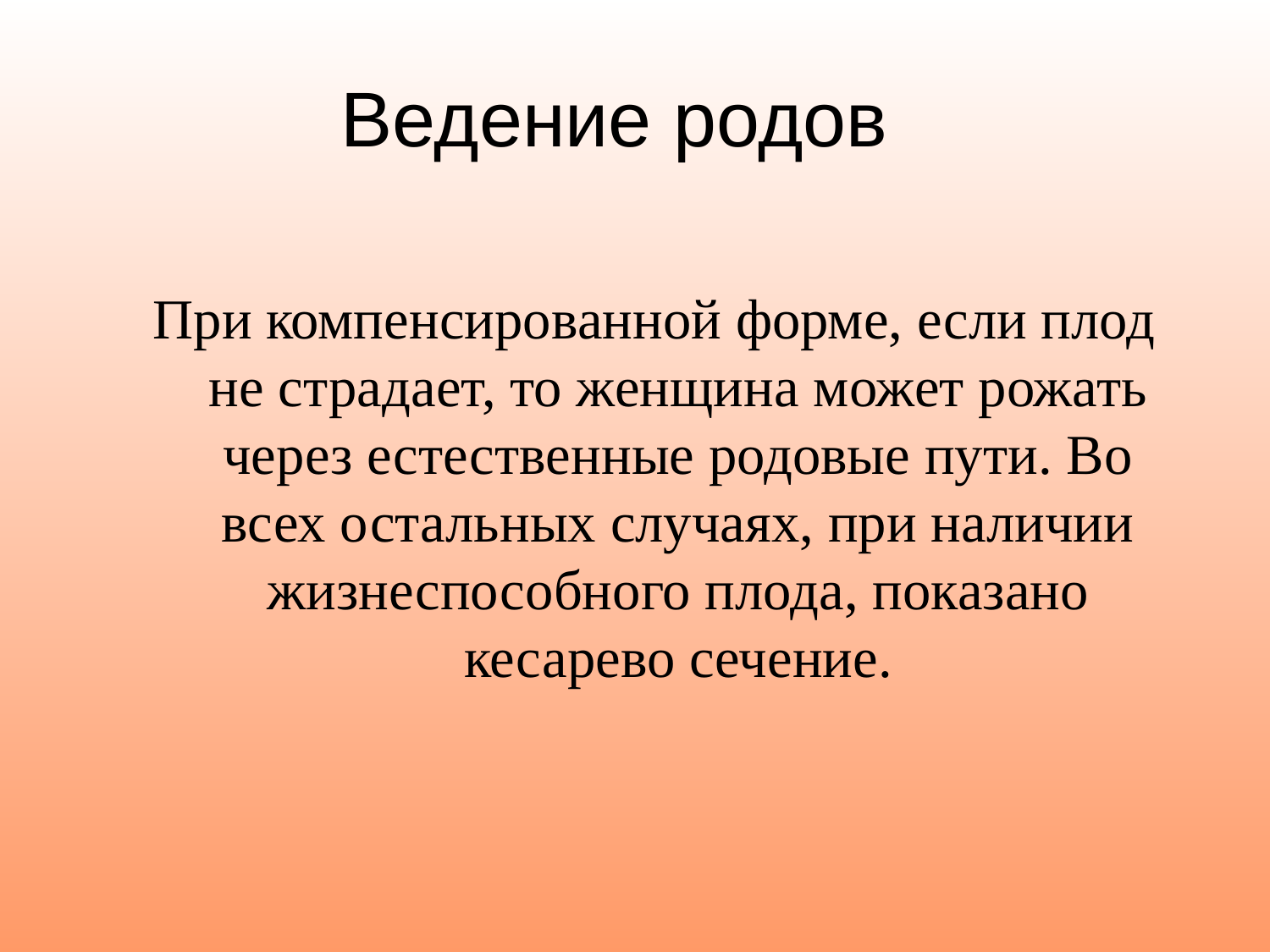

# Ведение родов
При компенсированной форме, если плод не страдает, то женщина может рожать через естественные родовые пути. Во всех остальных случаях, при наличии жизнеспособного плода, показано кесарево сечение.